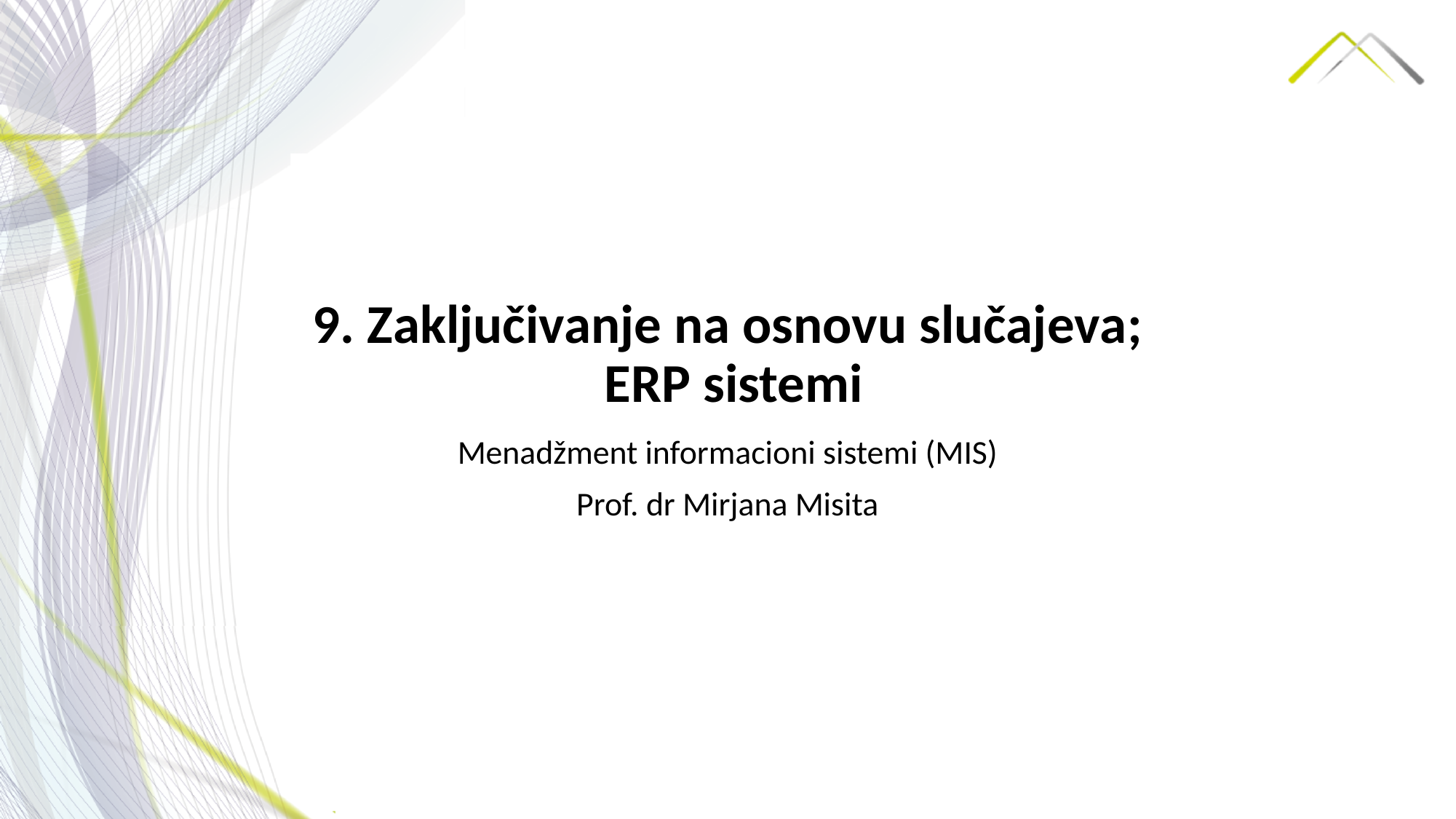

# 9. Zaključivanje na osnovu slučajeva; ERP sistemi
Menadžment informacioni sistemi (MIS)
Prof. dr Mirjana Misita